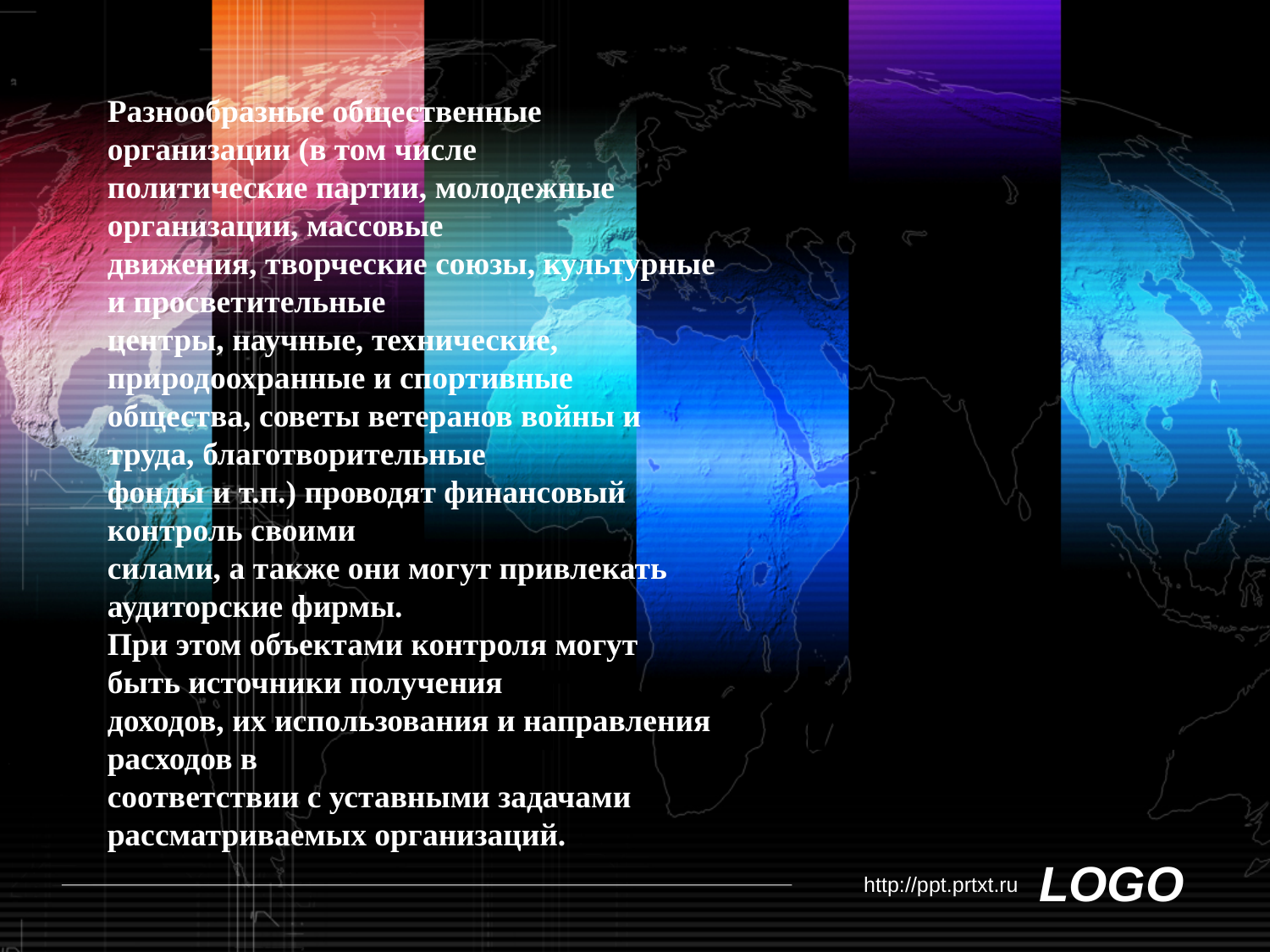

Разнообразные общественные организации (в том числе
политические партии, молодежные организации, массовые
движения, творческие союзы, культурные и просветительные
центры, научные, технические, природоохранные и спортивные
общества, советы ветеранов войны и труда, благотворительные
фонды и т.п.) проводят финансовый контроль своими
силами, а также они могут привлекать аудиторские фирмы.
При этом объектами контроля могут быть источники получения
доходов, их использования и направления расходов в
соответствии с уставными задачами рассматриваемых организаций.
Thank You !